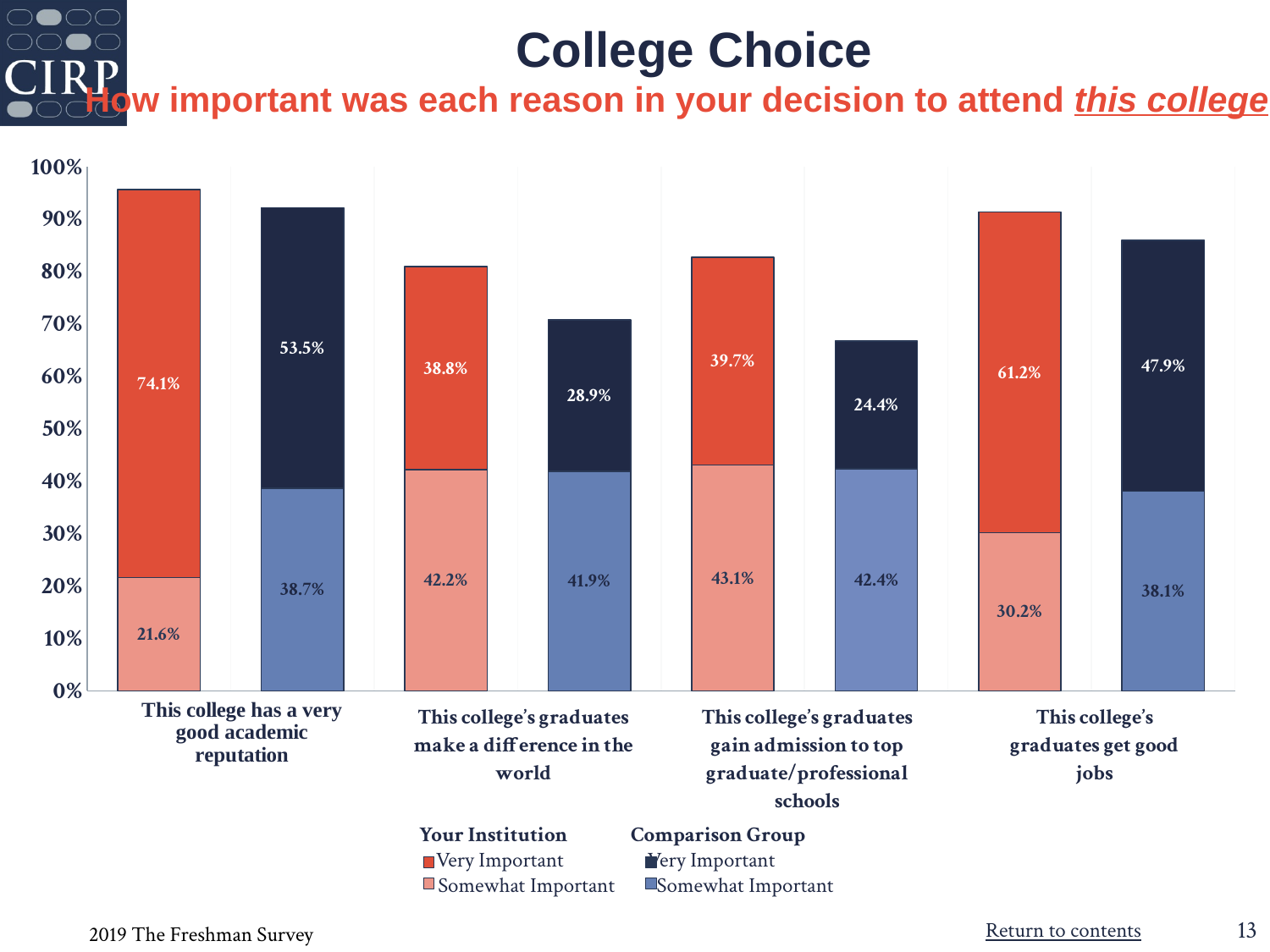

# College Choice How important was each reason in your decision to attend this college?

### Chart

| Category | Somewhat Important | Very Important |
|---|---|---|
| Your Institution | 0.216 | 0.741 |
| Comparison Group | 0.387 | 0.535 |
| Your Institution | 0.422 | 0.388 |
| Comparison Group | 0.419 | 0.289 |
| Your Institution | 0.431 | 0.397 |
| Comparison Group | 0.424 | 0.244 |
| Your Institution | 0.302 | 0.612 |
| Comparison Group | 0.381 | 0.479 |
 Your Institution               Comparison Group
     Very Important                  Very Important
     Somewhat Important         Somewhat Important

2019 The Freshman Survey
Return to contents
13